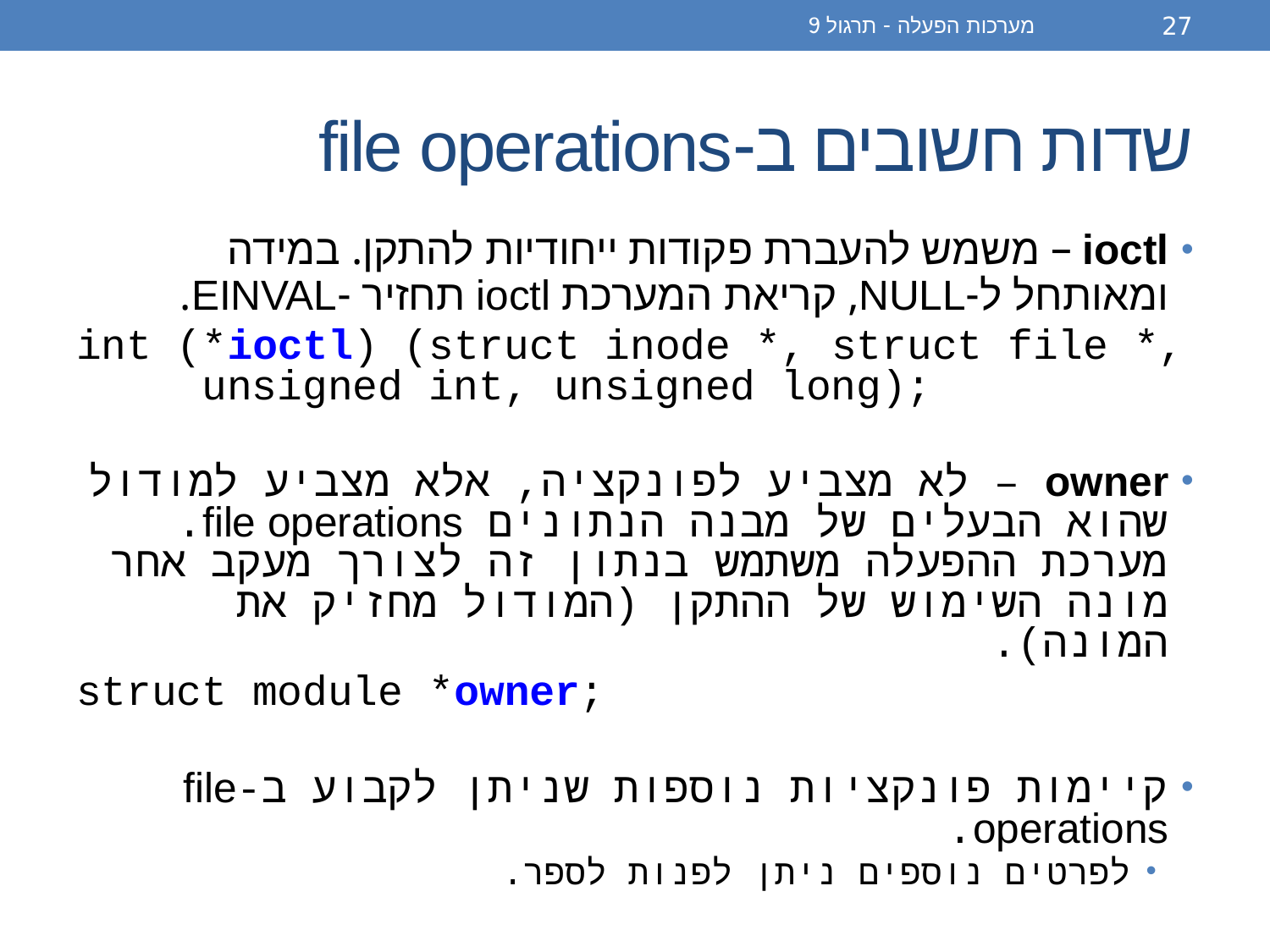

מערכות הפעלה - תרגול 9
27
# שדות חשובים ב-file operations
ioctl – משמש להעברת פקודות ייחודיות להתקן. במידה ומאותחל ל-NULL, קריאת המערכת ioctl תחזיר -EINVAL.
int (*ioctl) (struct inode *, struct file *,     unsigned int, unsigned long);

owner – לא מצביע לפונקציה, אלא מצביע למודול שהוא הבעלים של מבנה הנתונים file operations. מערכת ההפעלה משתמש בנתון זה לצורך מעקב אחר מונה השימוש של ההתקן (המודול מחזיק את המונה).
struct module *owner;

קיימות פונקציות נוספות שניתן לקבוע ב-file operations.
לפרטים נוספים ניתן לפנות לספר.